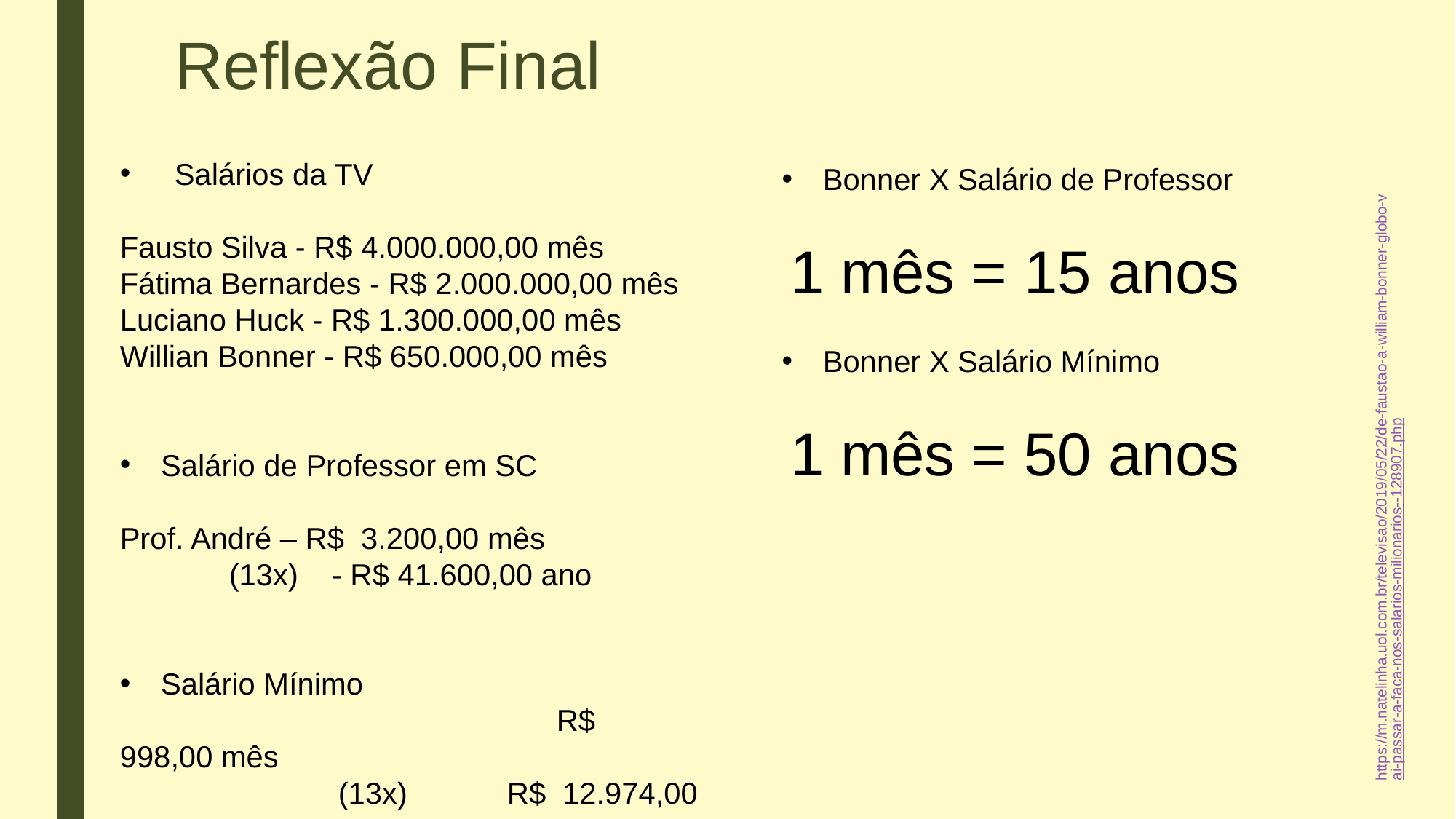

Reflexão Final

Bonner X Salário de Professor

 1 mês = 15 anos

Bonner X Salário Mínimo

 1 mês = 50 anos

Salários da TV

Fausto Silva - R$ 4.000.000,00 mês
Fátima Bernardes - R$ 2.000.000,00 mês
Luciano Huck - R$ 1.300.000,00 mês
Willian Bonner - R$ 650.000,00 mês

Salário de Professor em SC

Prof. André – R$  3.200,00 mês
	(13x)    - R$ 41.600,00 ano

Salário Mínimo
				R$     998,00 mês
		(13x)      R$ 12.974,00 ano
https://m.natelinha.uol.com.br/televisao/2019/05/22/de-faustao-a-william-bonner-globo-vai-passar-a-faca-nos-salarios-milionarios--128907.php